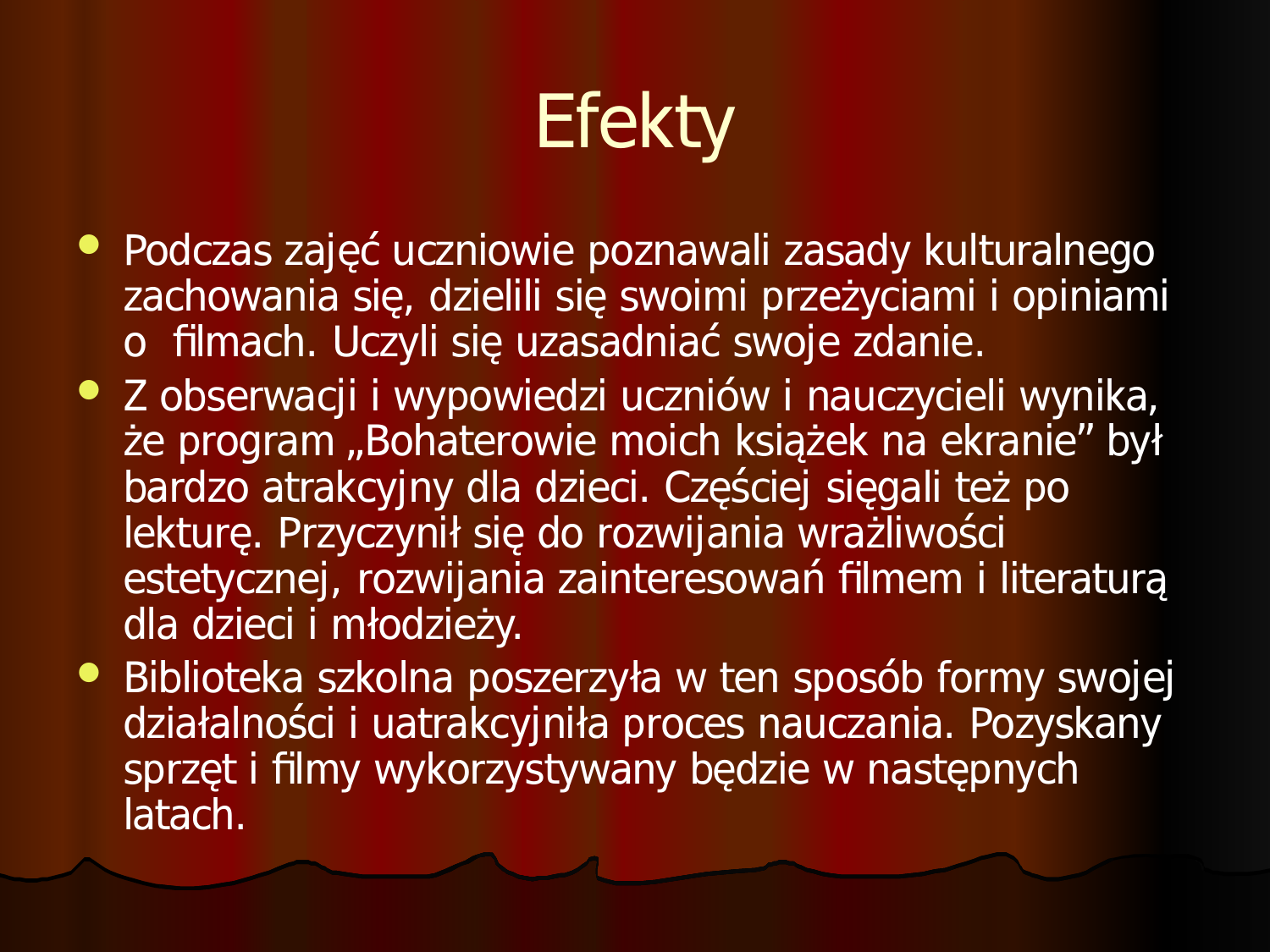

# Efekty
Podczas zajęć uczniowie poznawali zasady kulturalnego zachowania się, dzielili się swoimi przeżyciami i opiniami o  filmach. Uczyli się uzasadniać swoje zdanie.
Z obserwacji i wypowiedzi uczniów i nauczycieli wynika, że program „Bohaterowie moich książek na ekranie” był  bardzo atrakcyjny dla dzieci. Częściej sięgali też po lekturę. Przyczynił się do rozwijania wrażliwości estetycznej, rozwijania zainteresowań filmem i literaturą dla dzieci i młodzieży.
Biblioteka szkolna poszerzyła w ten sposób formy swojej działalności i uatrakcyjniła proces nauczania. Pozyskany sprzęt i filmy wykorzystywany będzie w następnych latach.